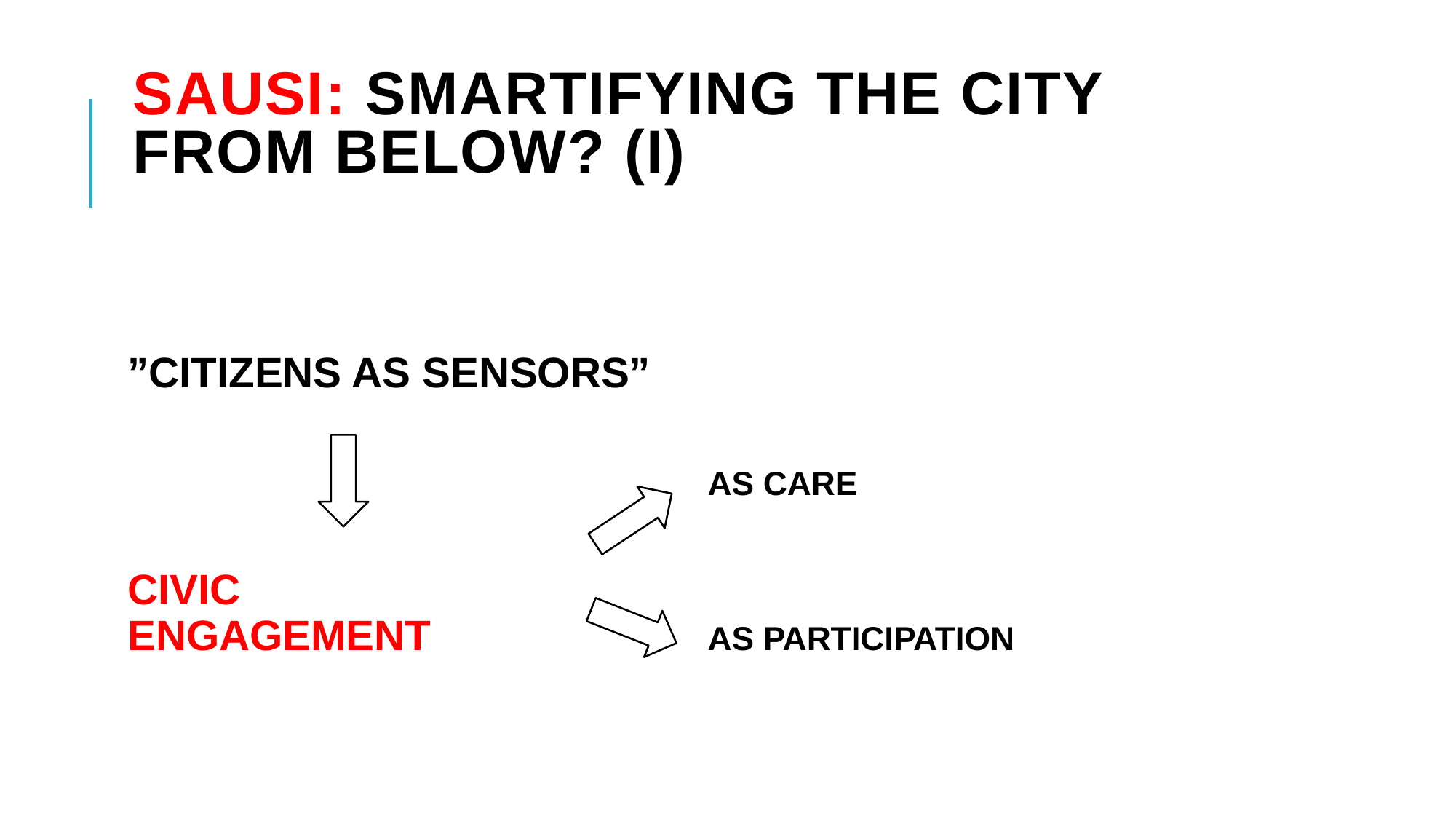

# SAUSI: smartifying the city from below? (I)
”CITIZENS AS SENSORS”

AS CARE

CIVIC ENGAGEMENT

AS PARTICIPATION